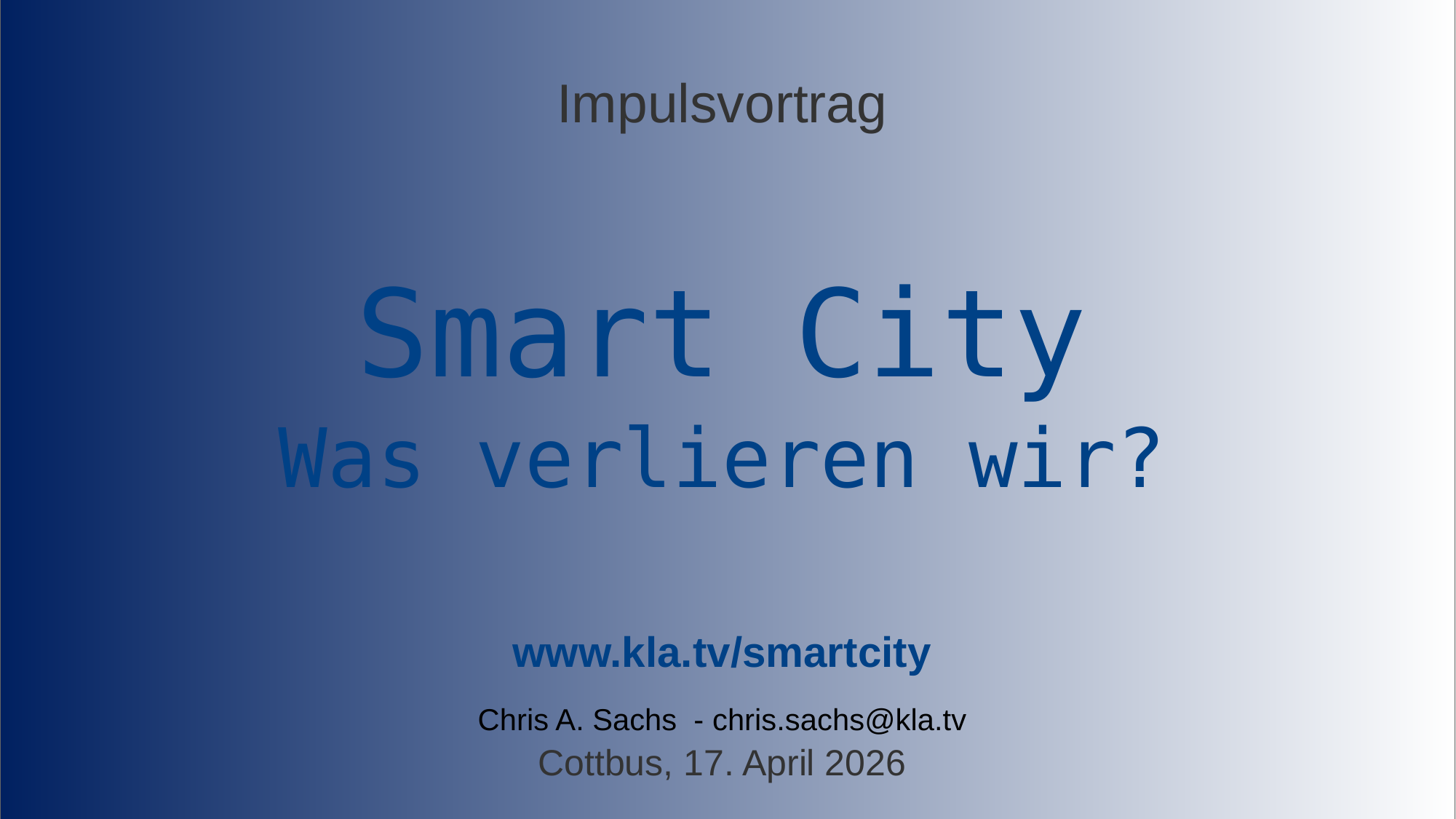

Impulsvortrag

Smart City
Was verlieren wir?

www.kla.tv/smartcity
Chris A. Sachs  - chris.sachs@kla.tv
Cottbus, 17. April 2026